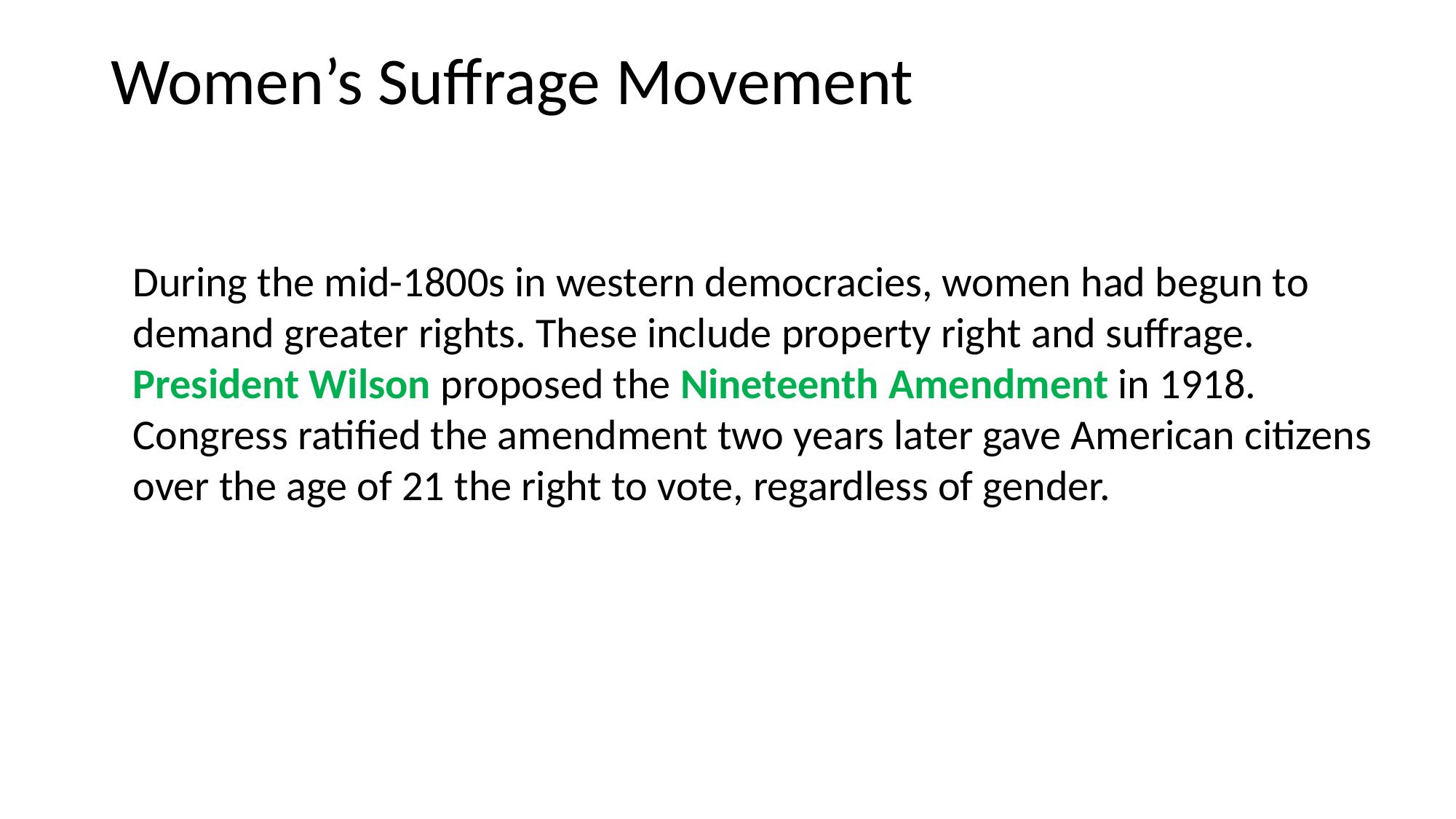

# Women’s Suffrage Movement
During the mid-1800s in western democracies, women had begun to demand greater rights. These include property right and suffrage. President Wilson proposed the Nineteenth Amendment in 1918. Congress ratified the amendment two years later gave American citizens over the age of 21 the right to vote, regardless of gender.